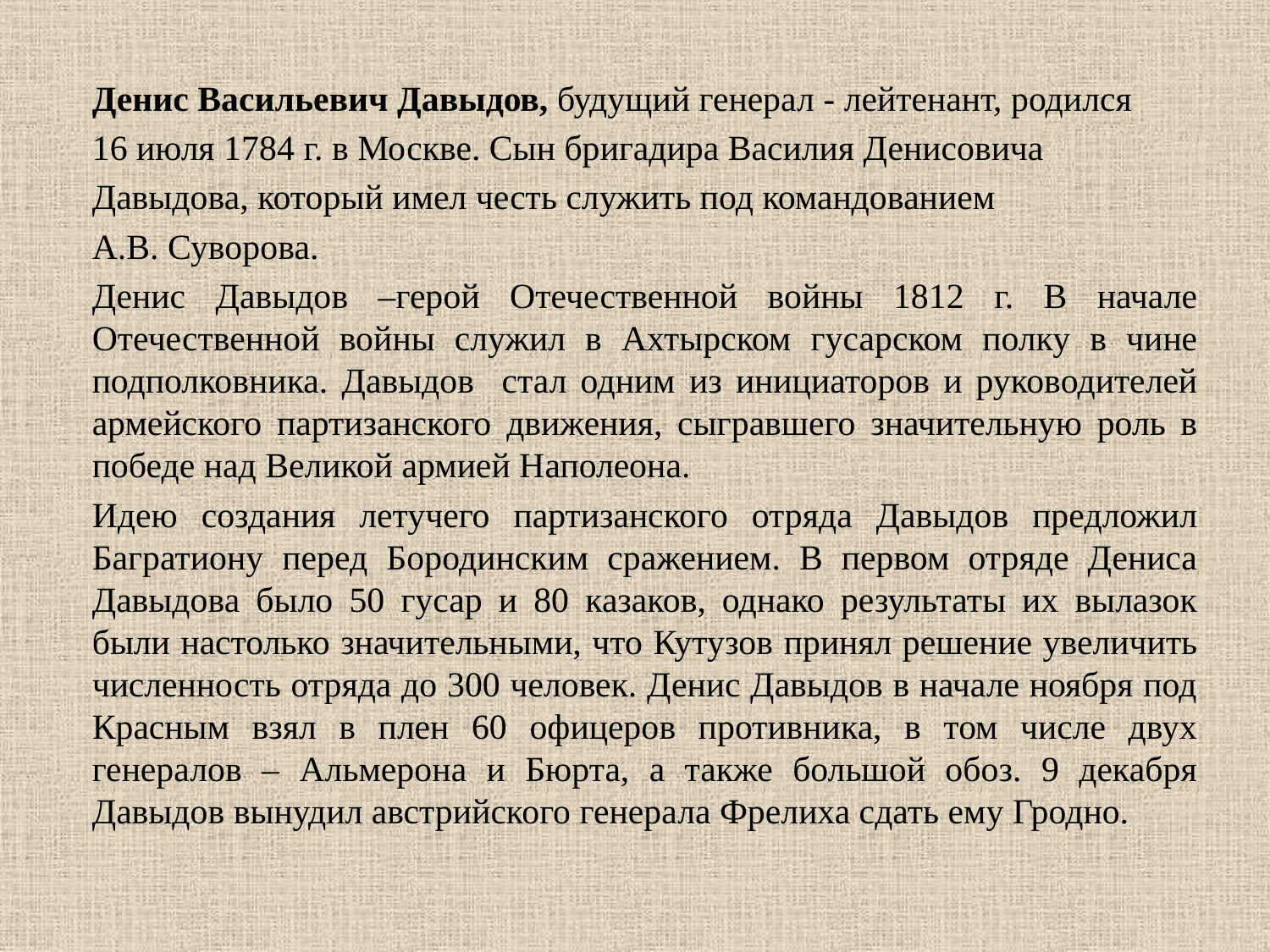

Денис Васильевич Давыдов, будущий генерал - лейтенант, родился
16 июля 1784 г. в Москве. Сын бригадира Василия Денисовича
Давыдова, который имел честь служить под командованием
А.В. Суворова.
Денис Давыдов –герой Отечественной войны 1812 г. В начале Отечественной войны служил в Ахтырском гусарском полку в чине подполковника. Давыдов  стал одним из инициаторов и руководителей армейского партизанского движения, сыгравшего значительную роль в победе над Великой армией Наполеона.
Идею создания летучего партизанского отряда Давыдов предложил Багратиону перед Бородинским сражением. В первом отряде Дениса Давыдова было 50 гусар и 80 казаков, однако результаты их вылазок были настолько значительными, что Кутузов принял решение увеличить численность отряда до 300 человек. Денис Давыдов в начале ноября под Красным взял в плен 60 офицеров противника, в том числе двух генералов – Альмерона и Бюрта, а также большой обоз. 9 декабря Давыдов вынудил австрийского генерала Фрелиха сдать ему Гродно.